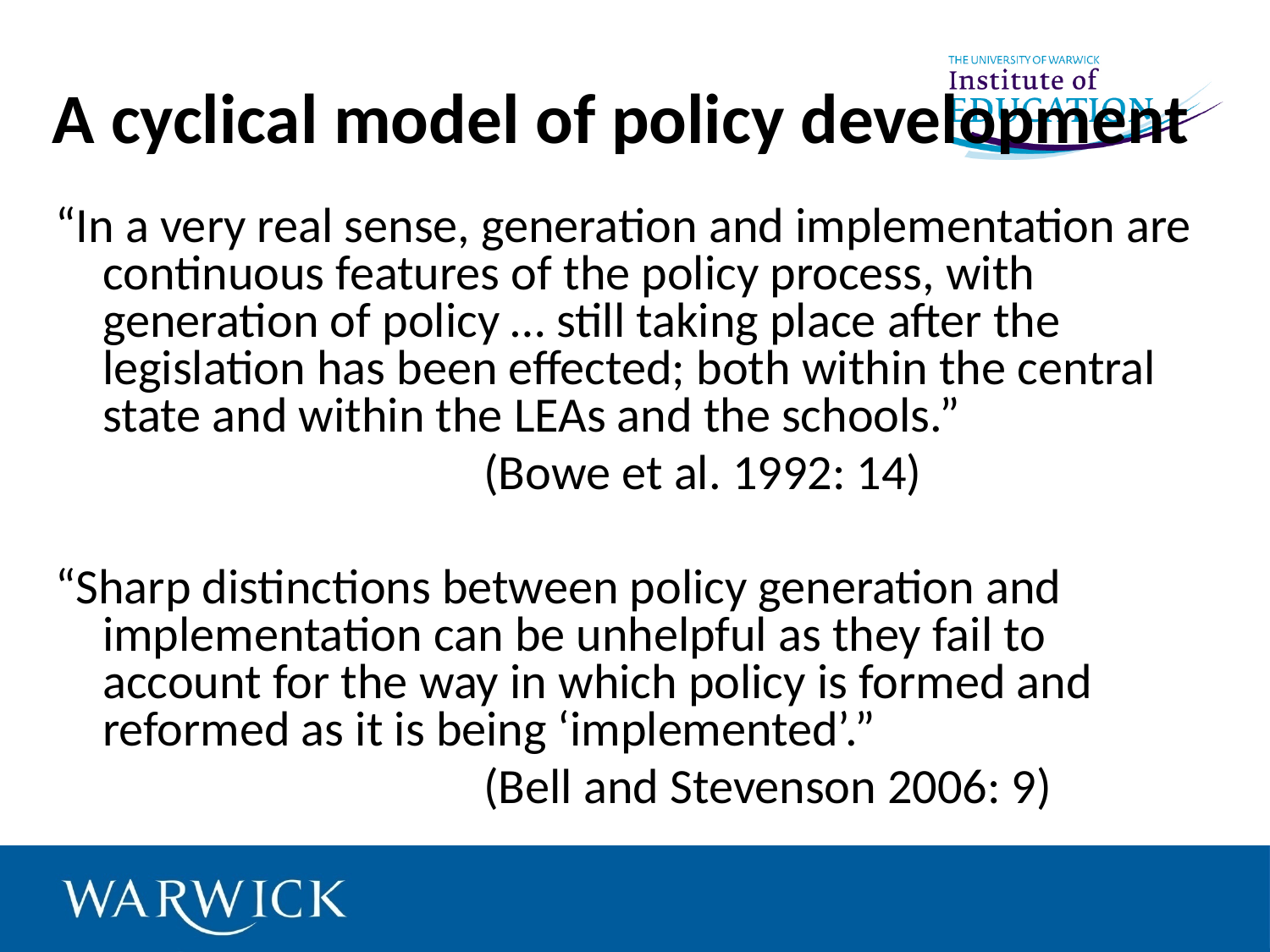

# A cyclical model of policy development
“In a very real sense, generation and implementation are continuous features of the policy process, with generation of policy … still taking place after the legislation has been effected; both within the central state and within the LEAs and the schools.”
				(Bowe et al. 1992: 14)

“Sharp distinctions between policy generation and implementation can be unhelpful as they fail to account for the way in which policy is formed and reformed as it is being ‘implemented’.”
				(Bell and Stevenson 2006: 9)